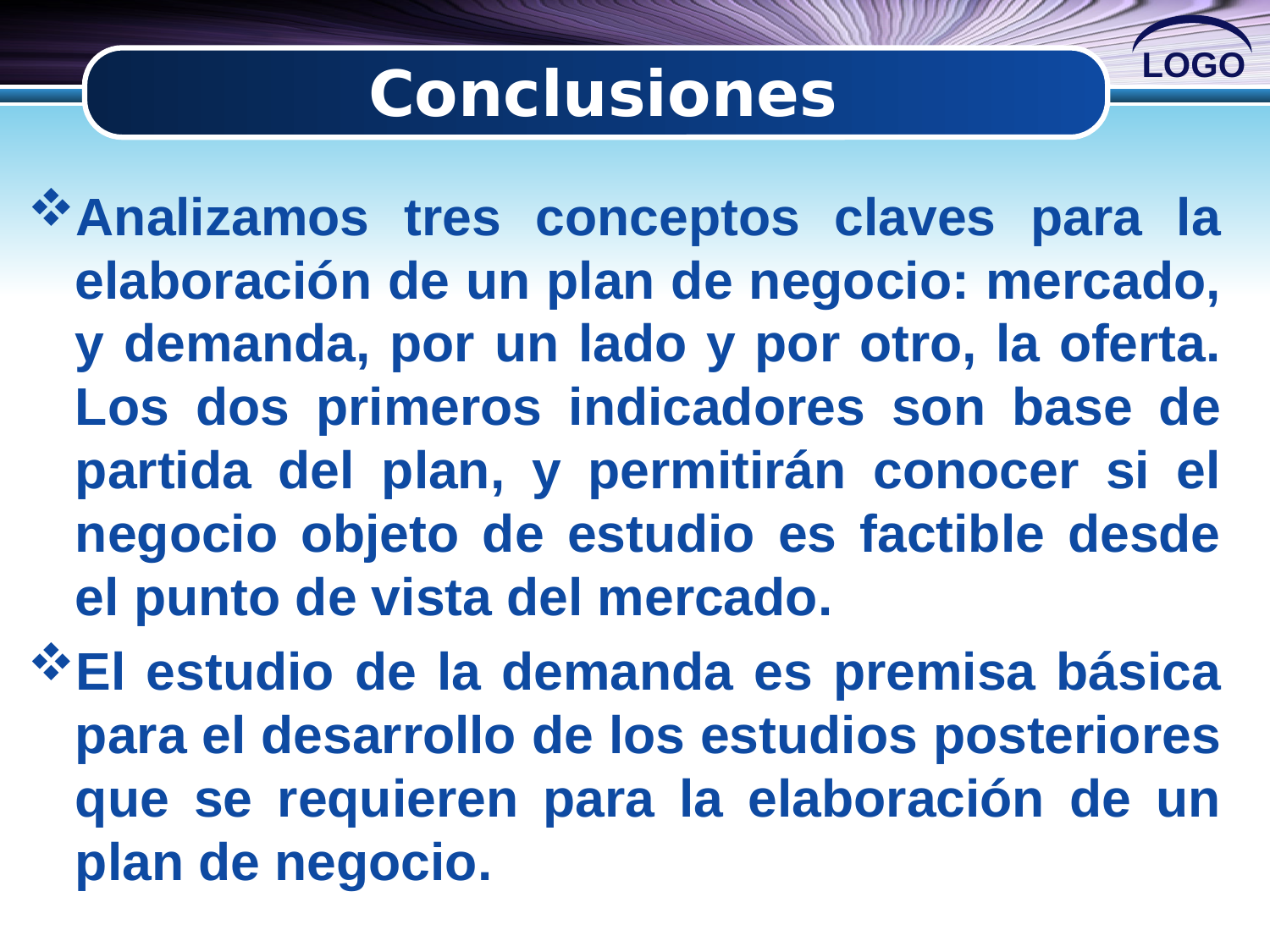

# Conclusiones
Analizamos tres conceptos claves para la elaboración de un plan de negocio: mercado, y demanda, por un lado y por otro, la oferta. Los dos primeros indicadores son base de partida del plan, y permitirán conocer si el negocio objeto de estudio es factible desde el punto de vista del mercado.
El estudio de la demanda es premisa básica para el desarrollo de los estudios posteriores que se requieren para la elaboración de un plan de negocio.